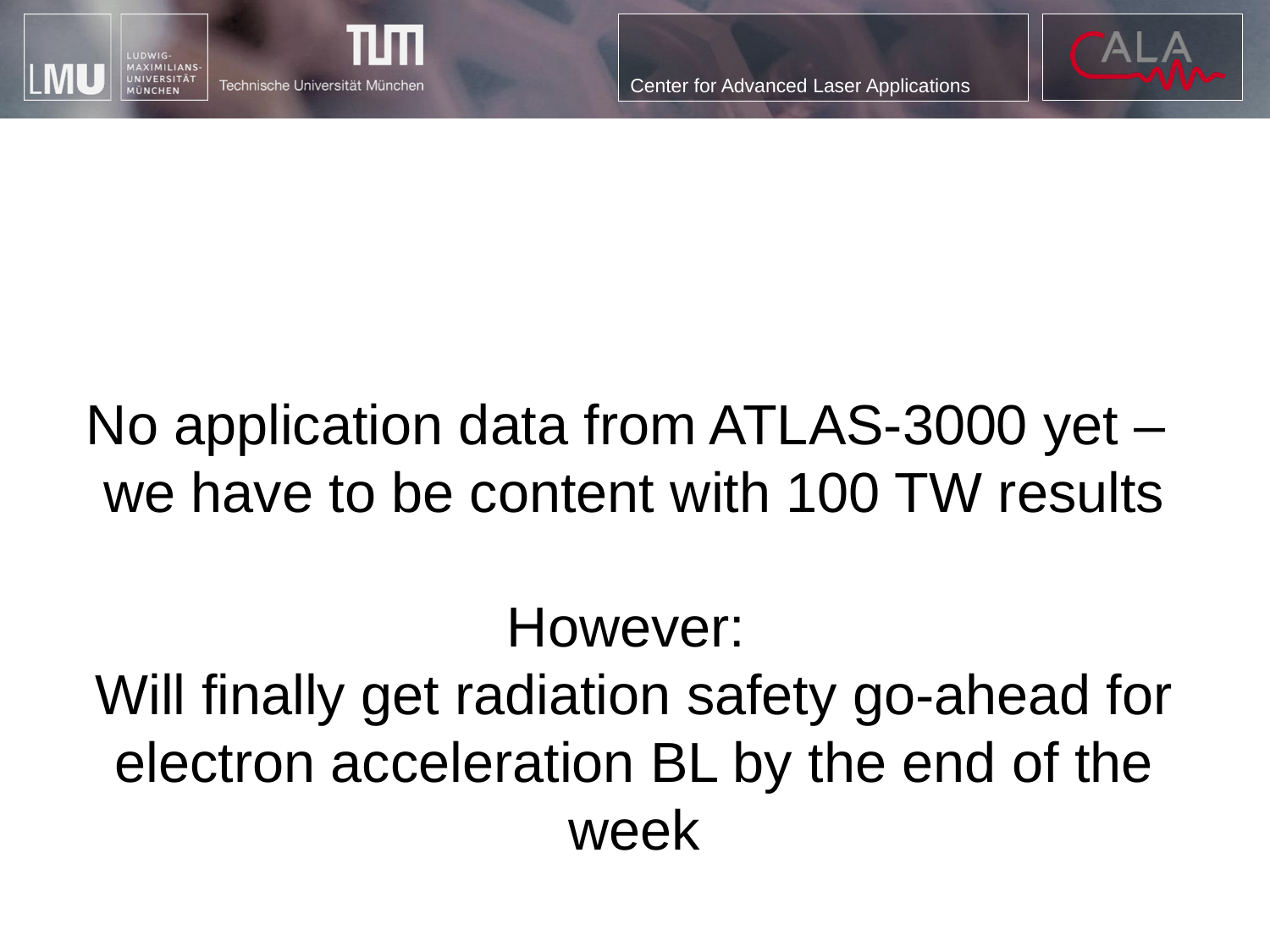

No application data from ATLAS-3000 yet –
we have to be content with 100 TW results

However:
Will finally get radiation safety go-ahead for electron acceleration BL by the end of the week